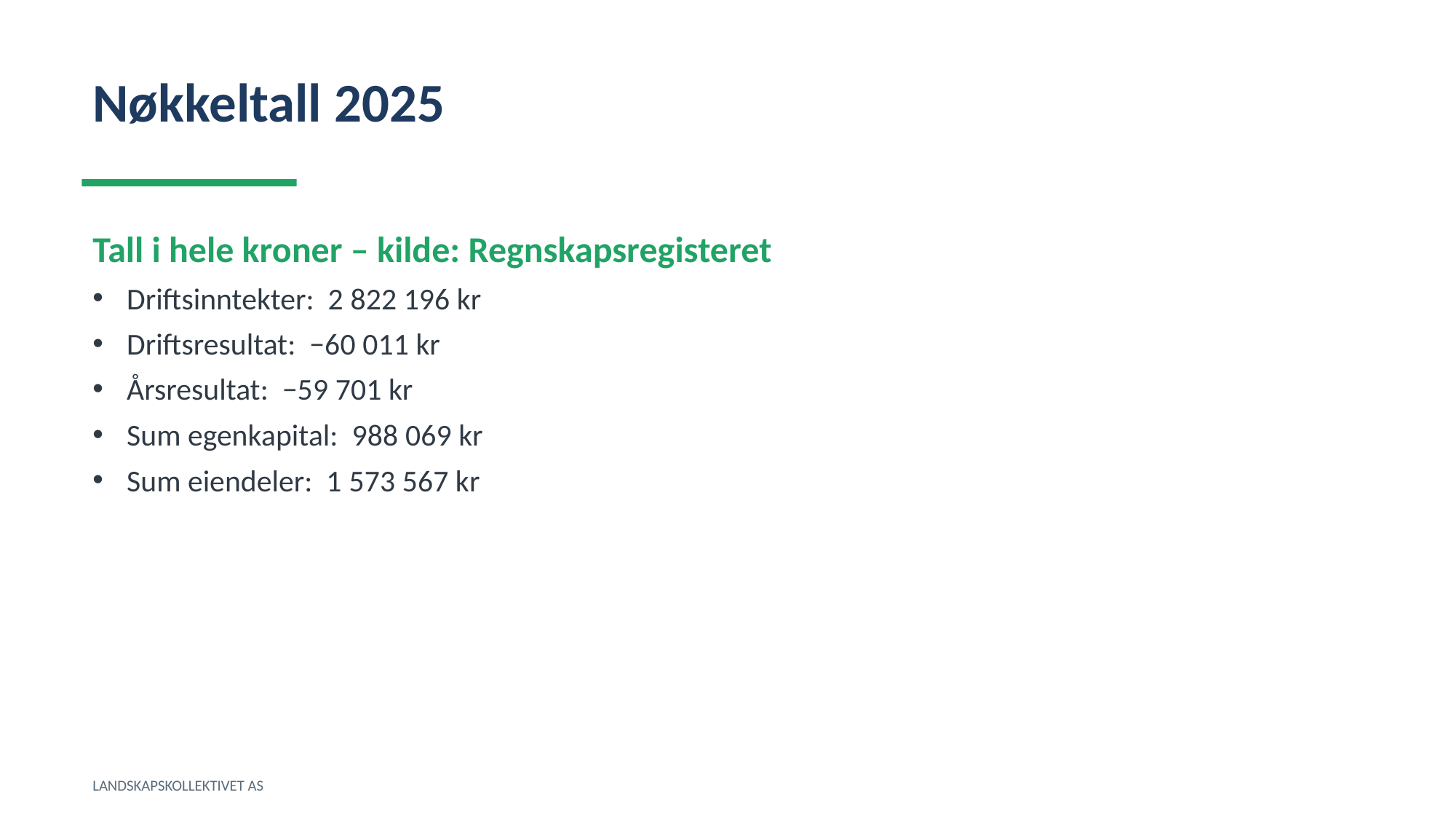

Nøkkeltall 2025

Tall i hele kroner – kilde: Regnskapsregisteret
Driftsinntekter:  2 822 196 kr
Driftsresultat:  −60 011 kr
Årsresultat:  −59 701 kr
Sum egenkapital:  988 069 kr
Sum eiendeler:  1 573 567 kr
LANDSKAPSKOLLEKTIVET AS